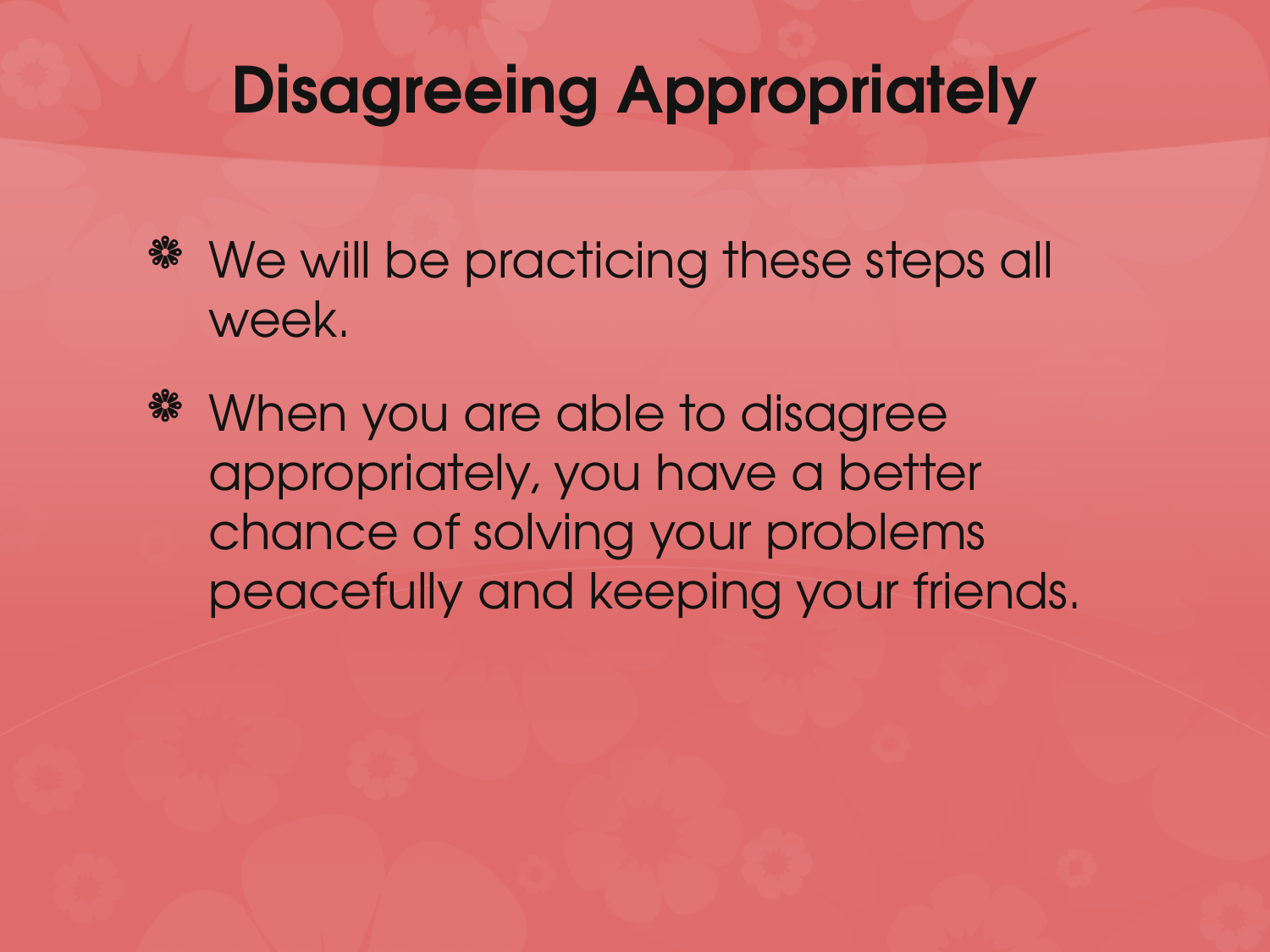

# Disagreeing Appropriately
We will be practicing these steps all week.
When you are able to disagree appropriately, you have a better chance of solving your problems peacefully and keeping your friends.